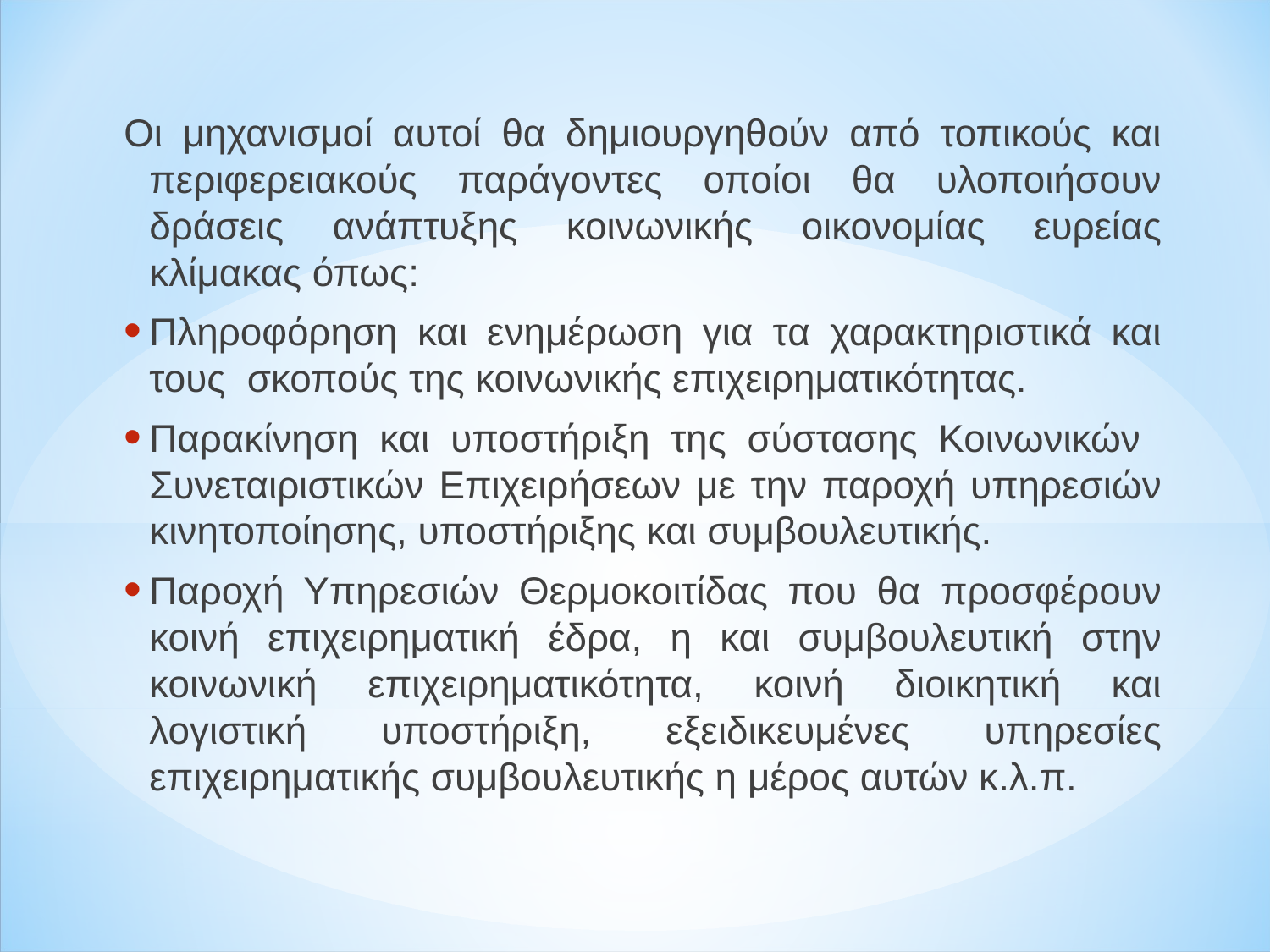

Οι μηχανισμοί αυτοί θα δημιουργηθούν από τοπικούς και περιφερειακούς παράγοντες οποίοι θα υλοποιήσουν δράσεις ανάπτυξης κοινωνικής οικονομίας ευρείας κλίμακας όπως:
Πληροφόρηση και ενημέρωση για τα χαρακτηριστικά και τους  σκοπούς της κοινωνικής επιχειρηματικότητας.
Παρακίνηση και υποστήριξη της σύστασης Κοινωνικών  Συνεταιριστικών Επιχειρήσεων με την παροχή υπηρεσιών κινητοποίησης, υποστήριξης και συμβουλευτικής.
Παροχή Υπηρεσιών Θερμοκοιτίδας που θα προσφέρουν κοινή επιχειρηματική έδρα, η και συμβουλευτική στην κοινωνική επιχειρηματικότητα, κοινή διοικητική και λογιστική υποστήριξη, εξειδικευμένες υπηρεσίες επιχειρηματικής συμβουλευτικής η μέρος αυτών κ.λ.π.